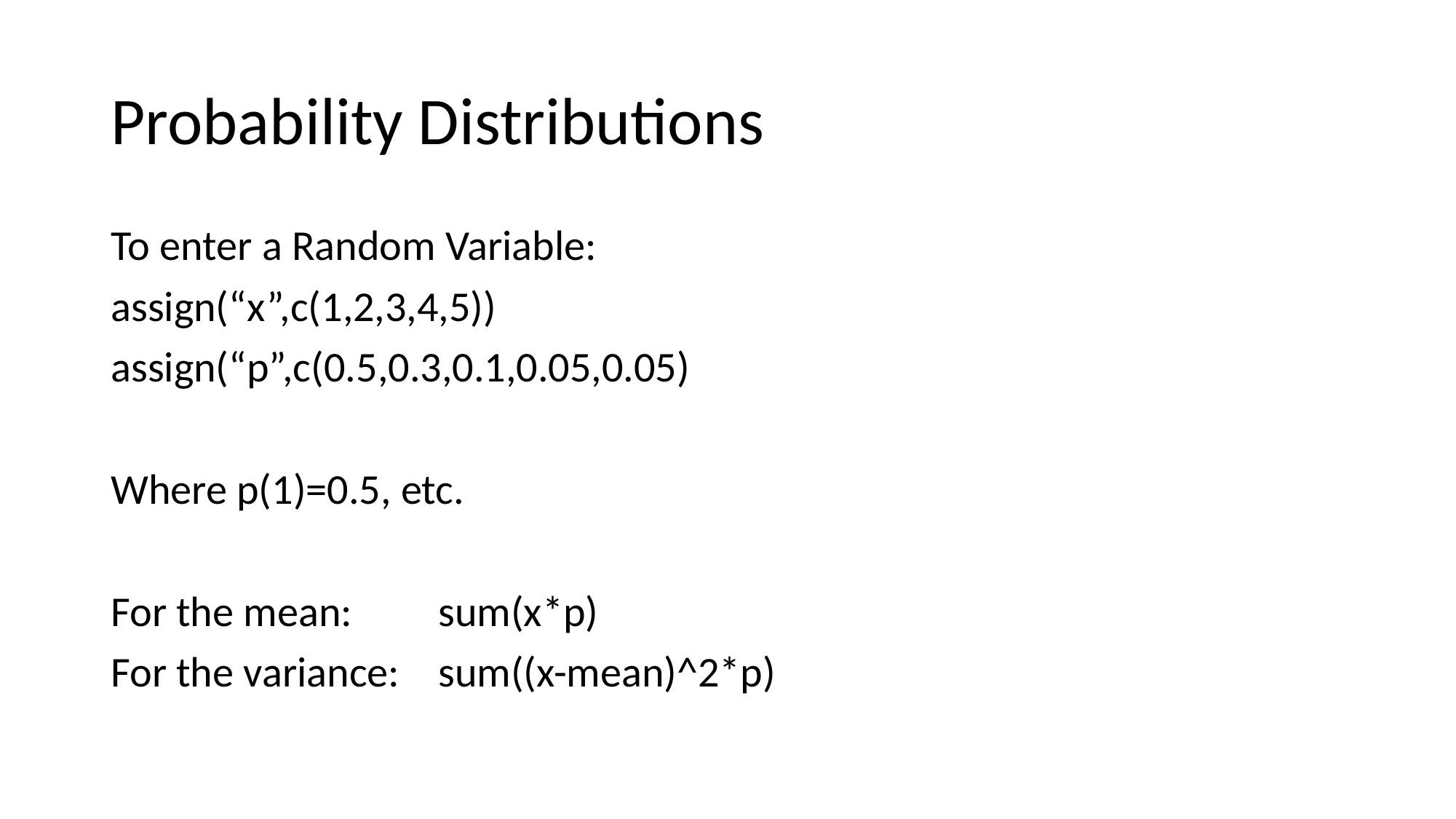

# Probability Distributions
To enter a Random Variable:
assign(“x”,c(1,2,3,4,5))
assign(“p”,c(0.5,0.3,0.1,0.05,0.05)

Where p(1)=0.5, etc.

For the mean:	sum(x*p)
For the variance:	sum((x-mean)^2*p)